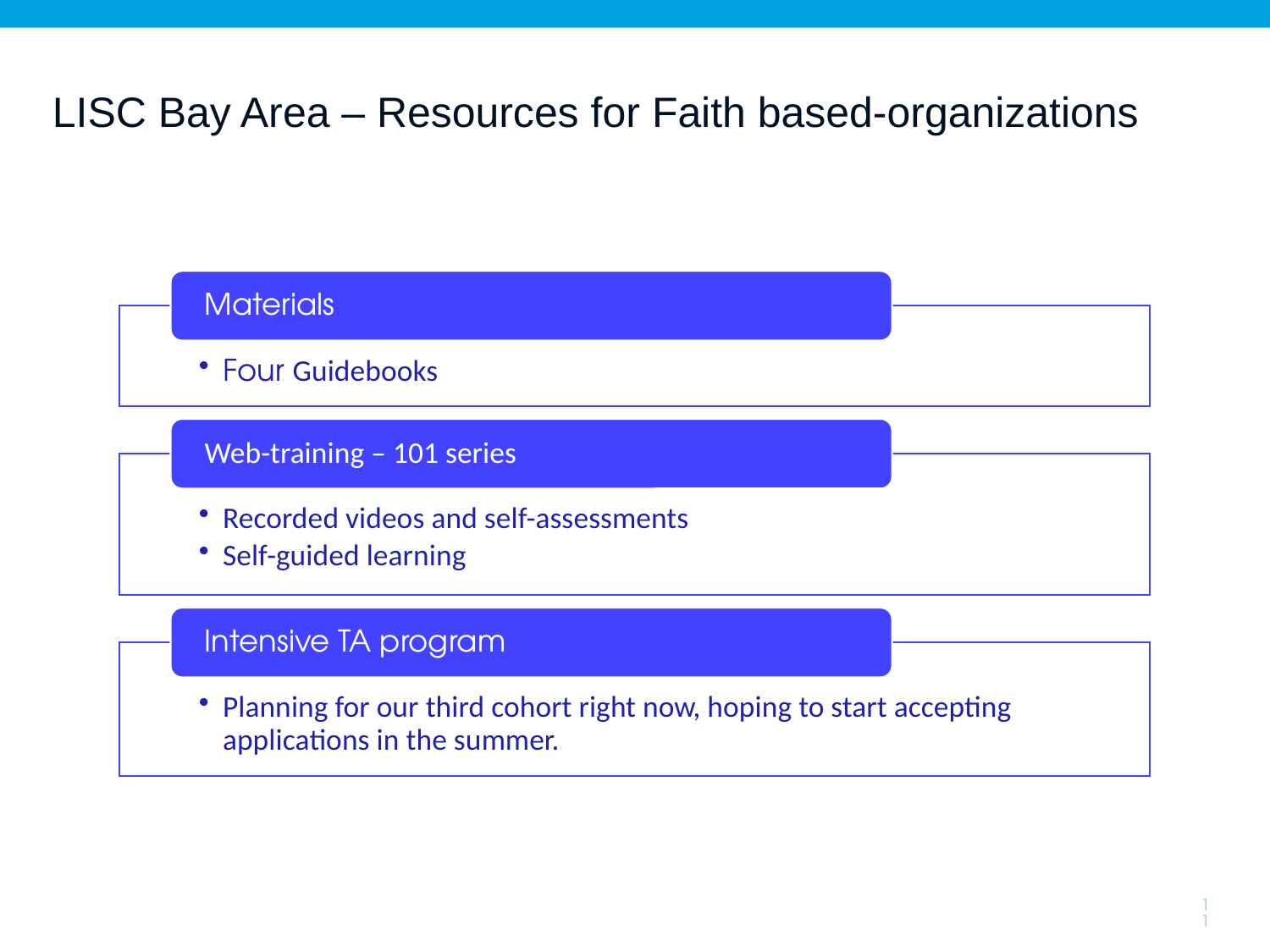

# LISC Bay Area – Resources for Faith based-organizations
Four Guidebooks
Materials
Recorded videos and self-assessments
Self-guided learning
Web-training – 101 series
Planning for our third cohort right now, hoping to start accepting applications in the summer.
Intensive TA program
11